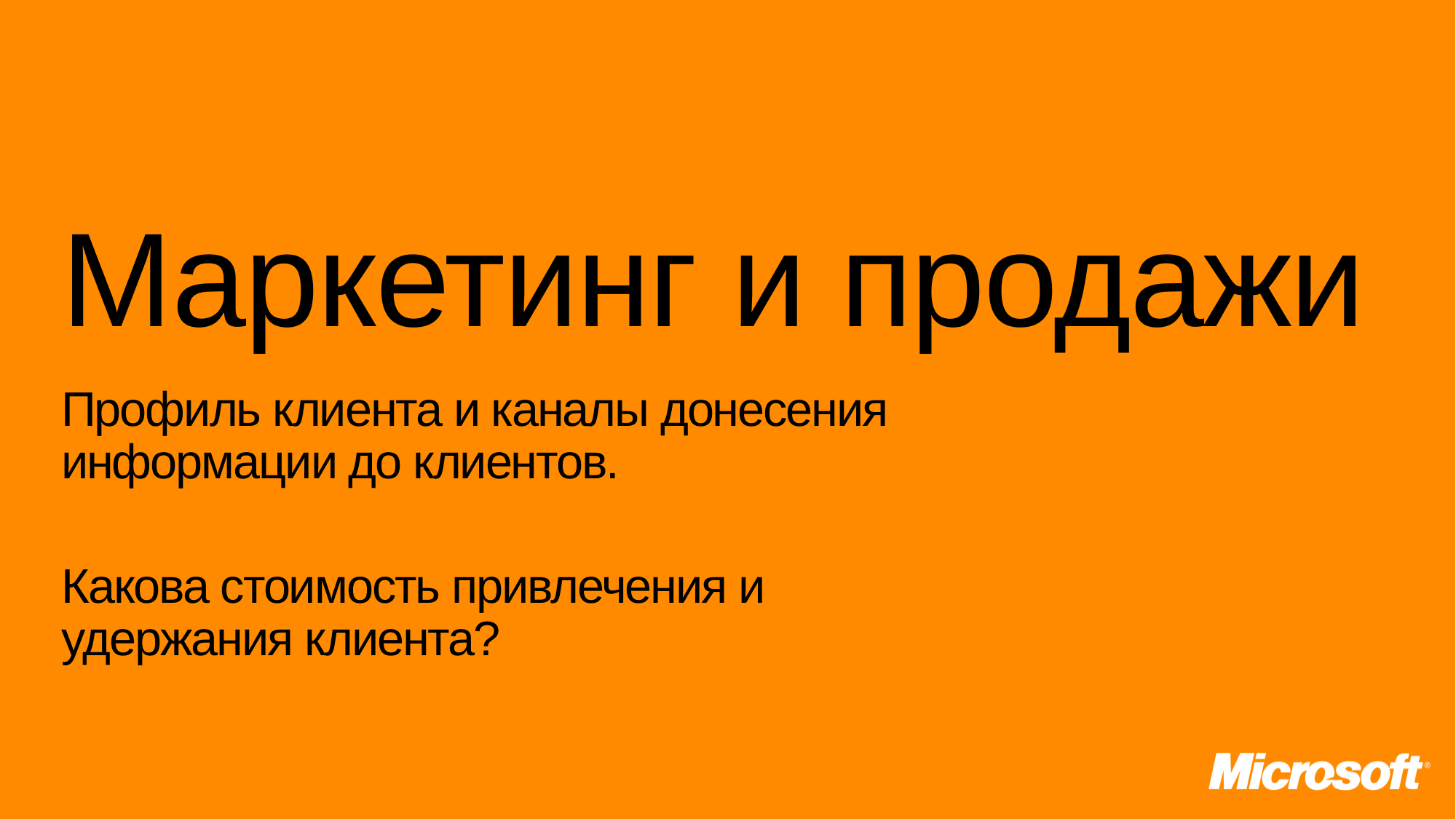

Маркетинг и продажи
Профиль клиента и каналы донесения информации до клиентов.

Какова стоимость привлечения и удержания клиента?